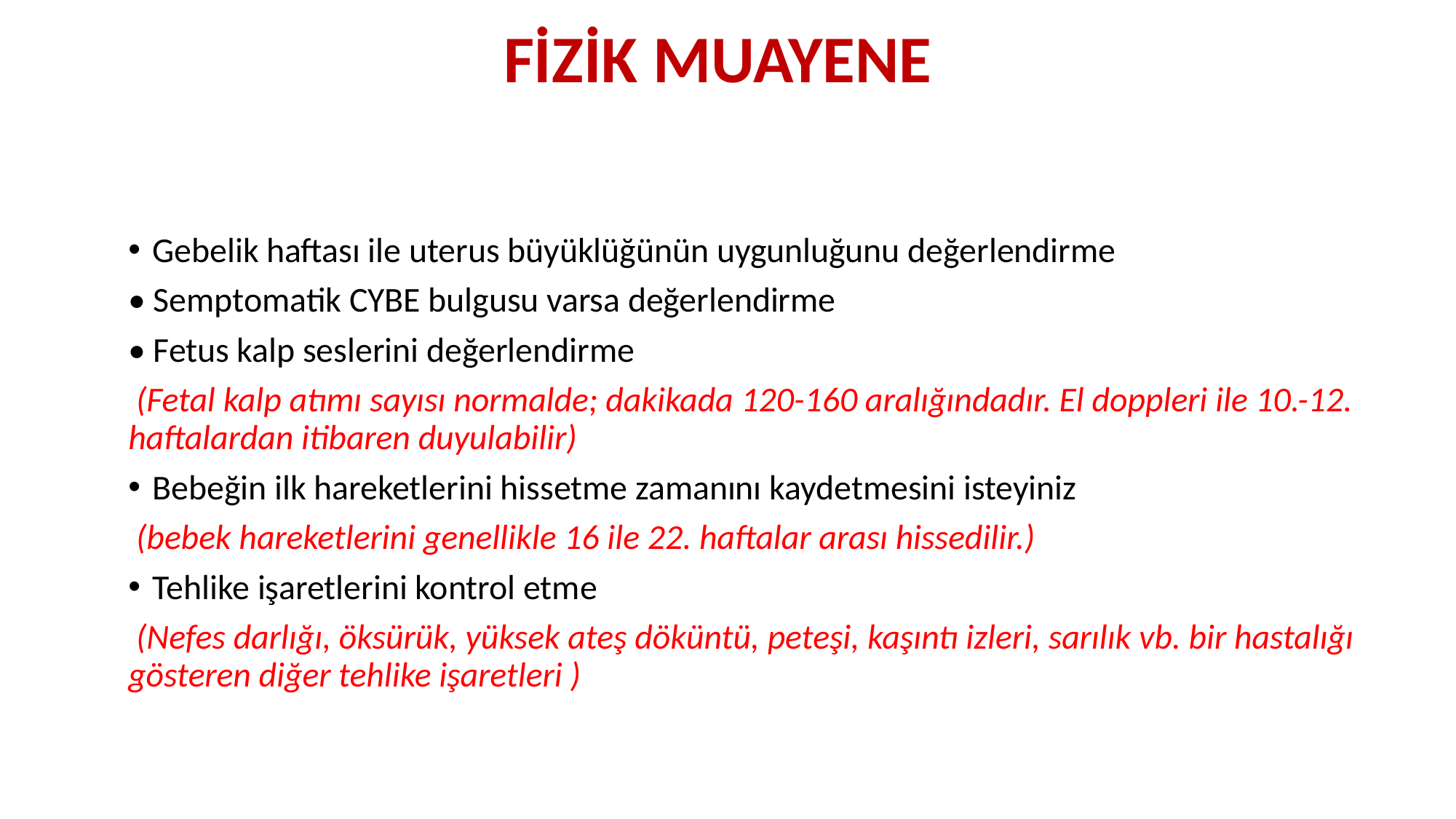

# FİZİK MUAYENE

Gebelik haftası ile uterus büyüklüğünün uygunluğunu değerlendirme
• Semptomatik CYBE bulgusu varsa değerlendirme
• Fetus kalp seslerini değerlendirme
 (Fetal kalp atımı sayısı normalde; dakikada 120-160 aralığındadır. El doppleri ile 10.-12. haftalardan itibaren duyulabilir)
Bebeğin ilk hareketlerini hissetme zamanını kaydetmesini isteyiniz
 (bebek hareketlerini genellikle 16 ile 22. haftalar arası hissedilir.)
Tehlike işaretlerini kontrol etme
 (Nefes darlığı, öksürük, yüksek ateş döküntü, peteşi, kaşıntı izleri, sarılık vb. bir hastalığı gösteren diğer tehlike işaretleri )